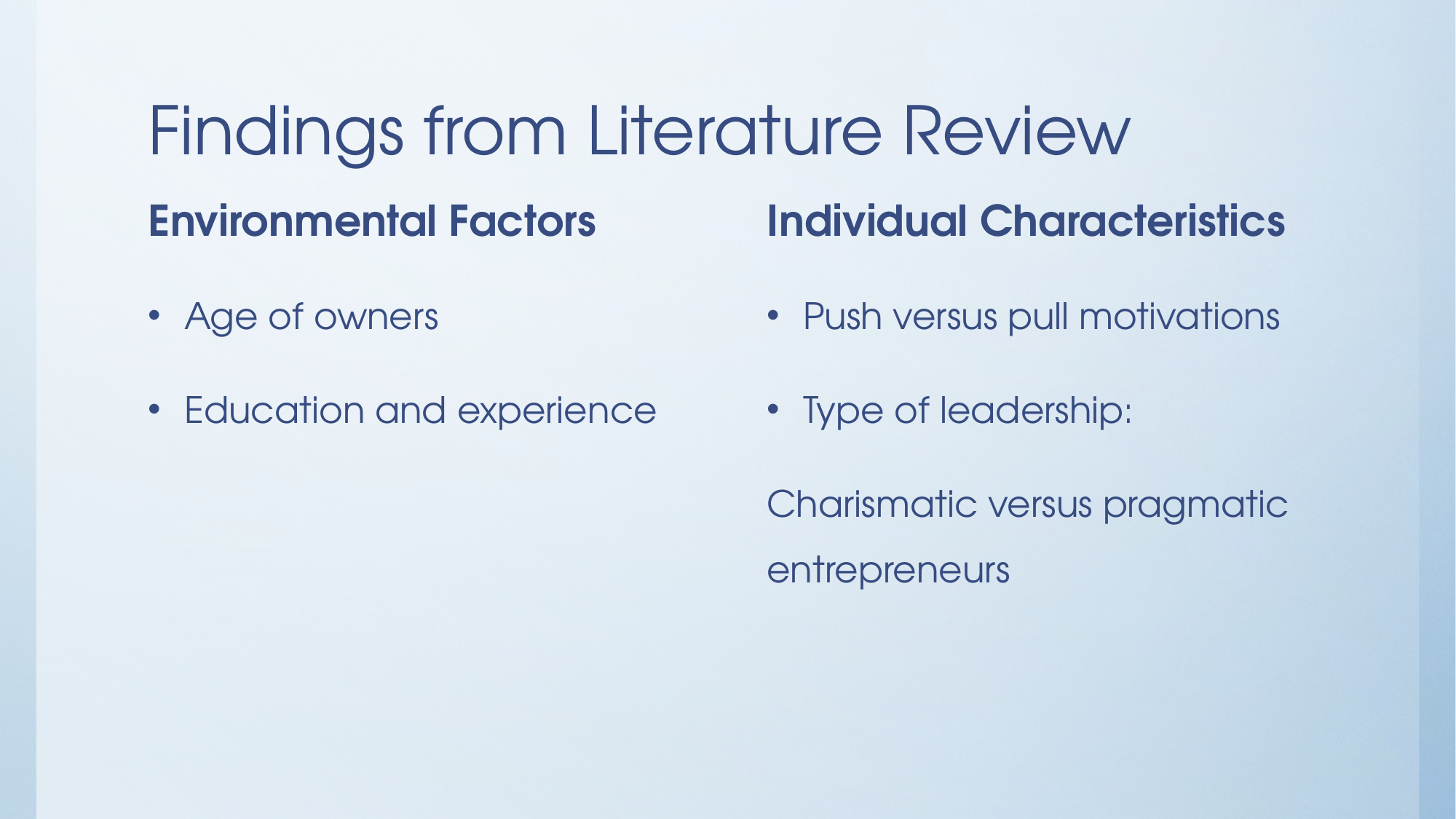

# Findings from Literature Review
Environmental Factors
Individual Characteristics
Age of owners
Education and experience
Push versus pull motivations
Type of leadership:
Charismatic versus pragmatic entrepreneurs